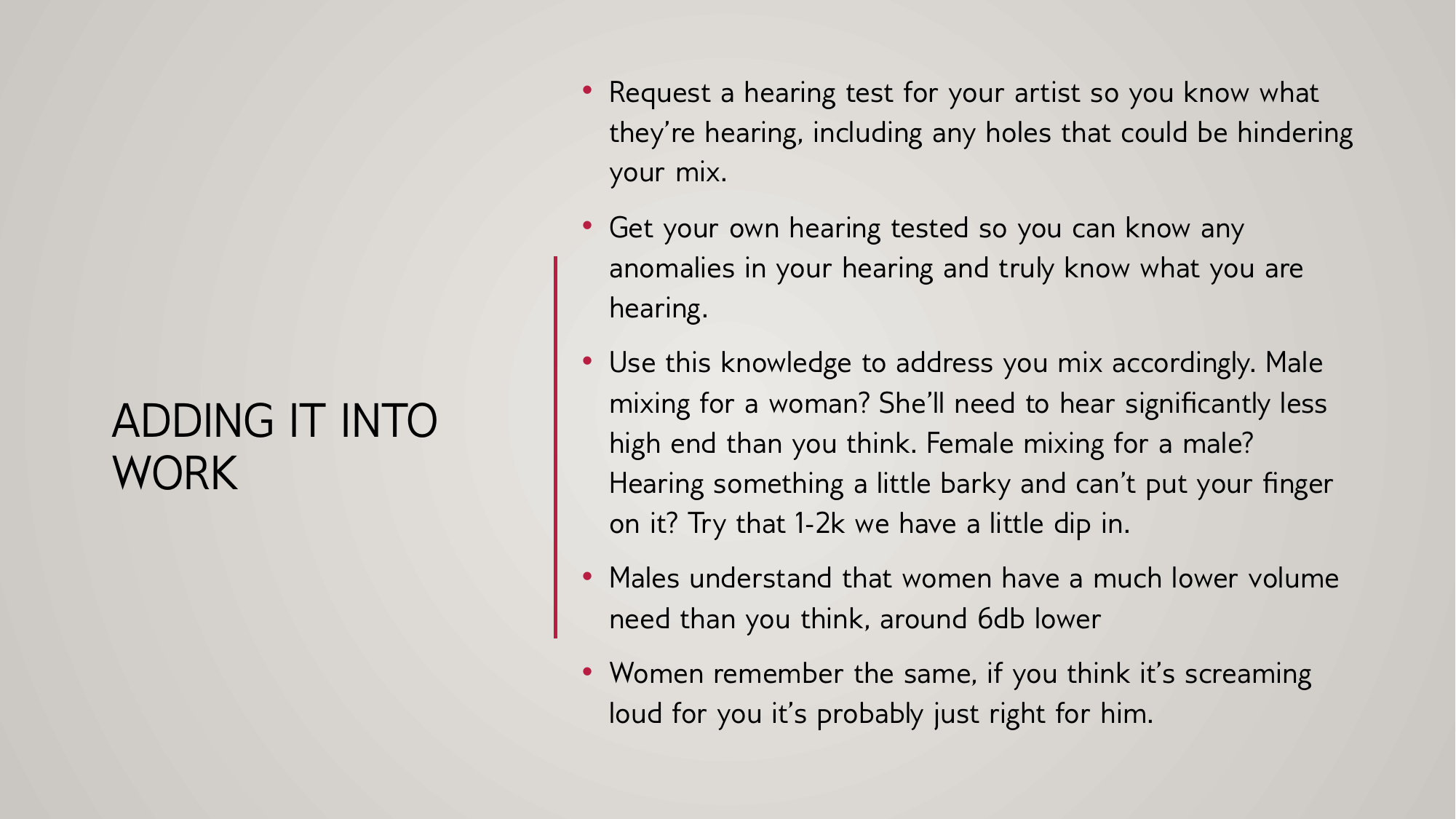

Request a hearing test for your artist so you know what they’re hearing, including any holes that could be hindering your mix.
Get your own hearing tested so you can know any anomalies in your hearing and truly know what you are hearing.
Use this knowledge to address you mix accordingly. Male mixing for a woman? She’ll need to hear significantly less high end than you think. Female mixing for a male? Hearing something a little barky and can’t put your finger on it? Try that 1-2k we have a little dip in.
Males understand that women have a much lower volume need than you think, around 6db lower
Women remember the same, if you think it’s screaming loud for you it’s probably just right for him.
# Adding it into work